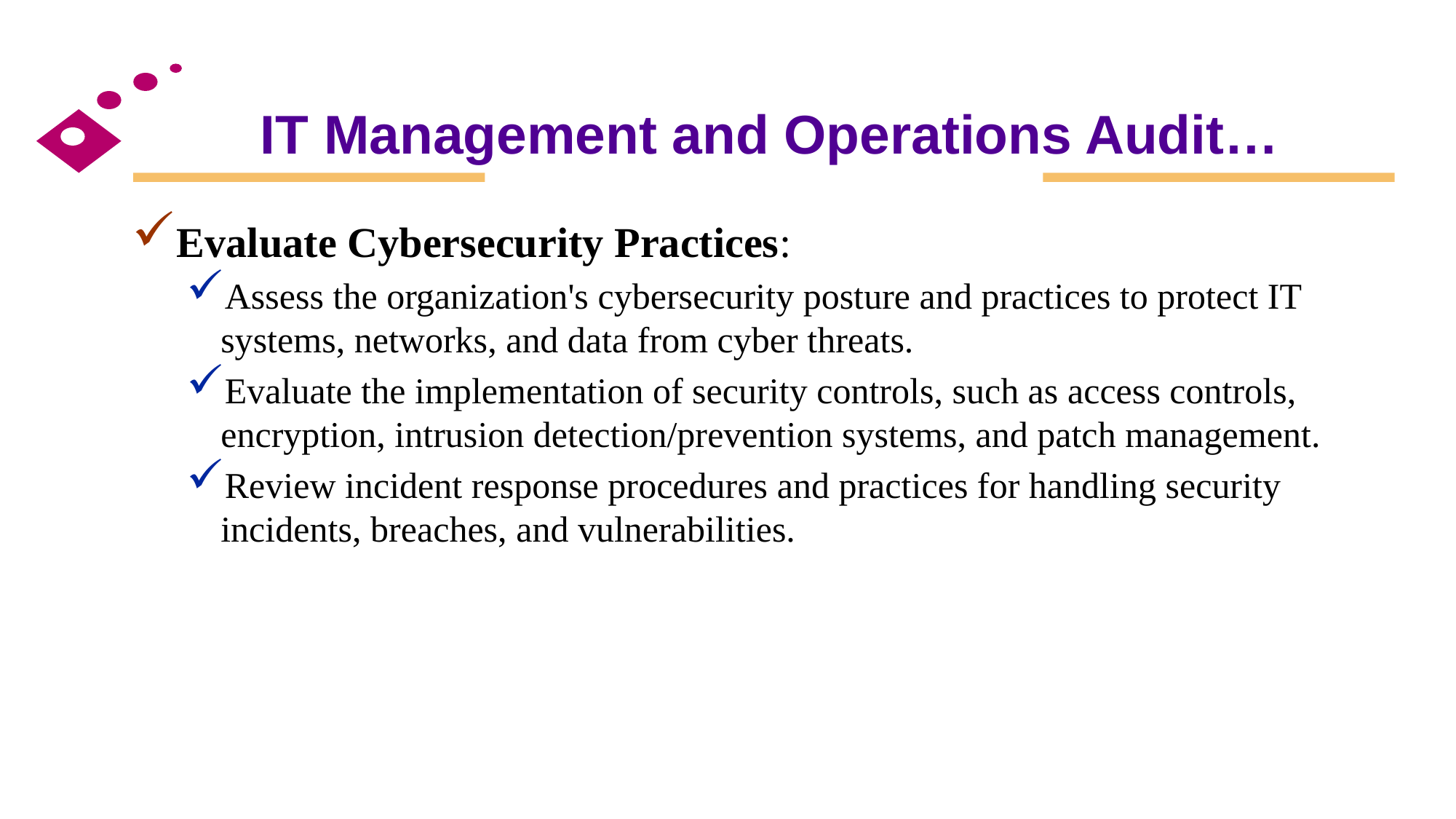

# IT Management and Operations Audit…
Evaluate Cybersecurity Practices:
Assess the organization's cybersecurity posture and practices to protect IT systems, networks, and data from cyber threats.
Evaluate the implementation of security controls, such as access controls, encryption, intrusion detection/prevention systems, and patch management.
Review incident response procedures and practices for handling security incidents, breaches, and vulnerabilities.